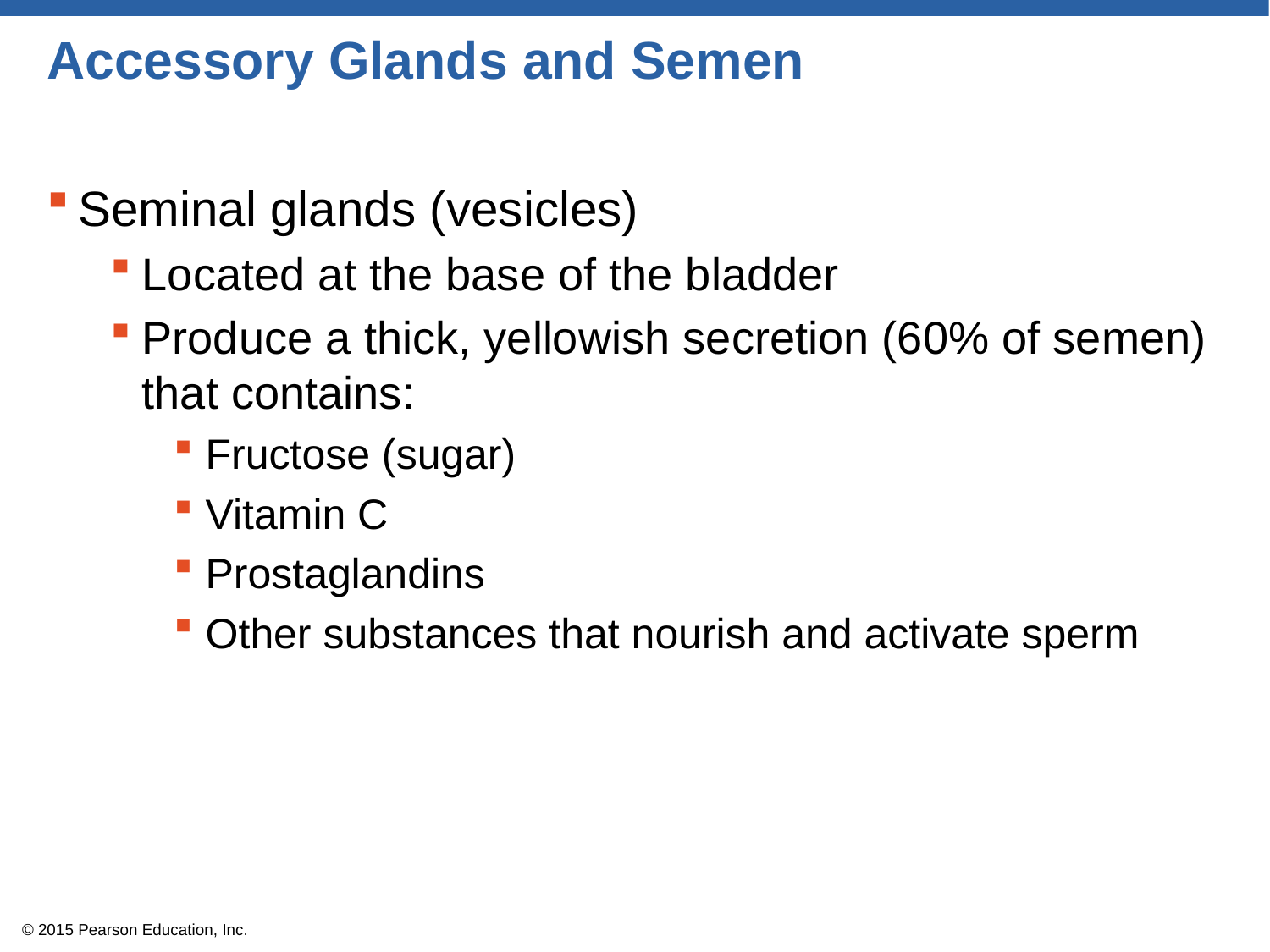

# Accessory Glands and Semen
Seminal glands (vesicles)
Located at the base of the bladder
Produce a thick, yellowish secretion (60% of semen) that contains:
Fructose (sugar)
Vitamin C
Prostaglandins
Other substances that nourish and activate sperm
© 2015 Pearson Education, Inc.